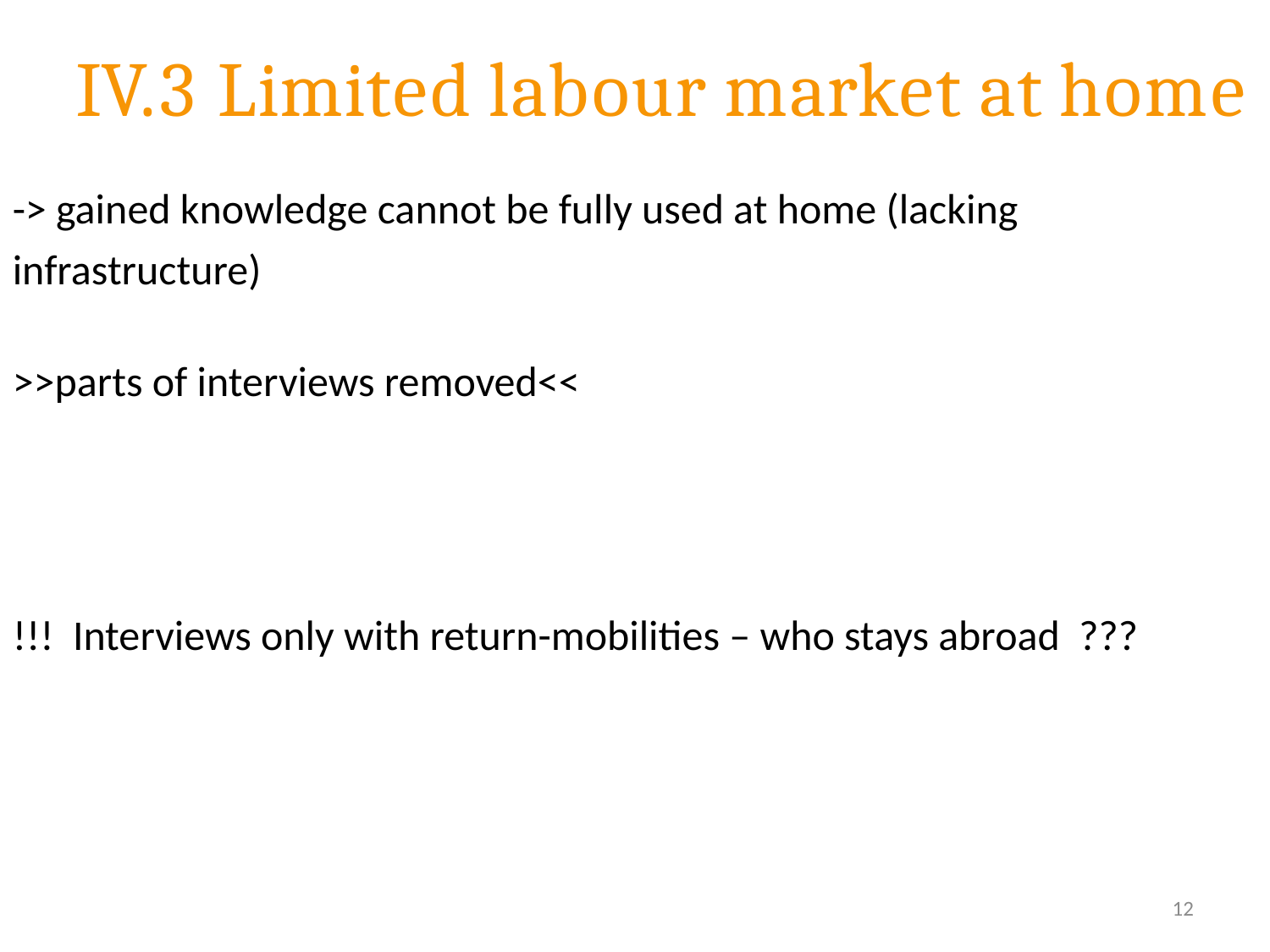

# IV.3 Limited labour market at home
-> gained knowledge cannot be fully used at home (lacking infrastructure)

>>parts of interviews removed<<

!!!  Interviews only with return-mobilities – who stays abroad  ???

12